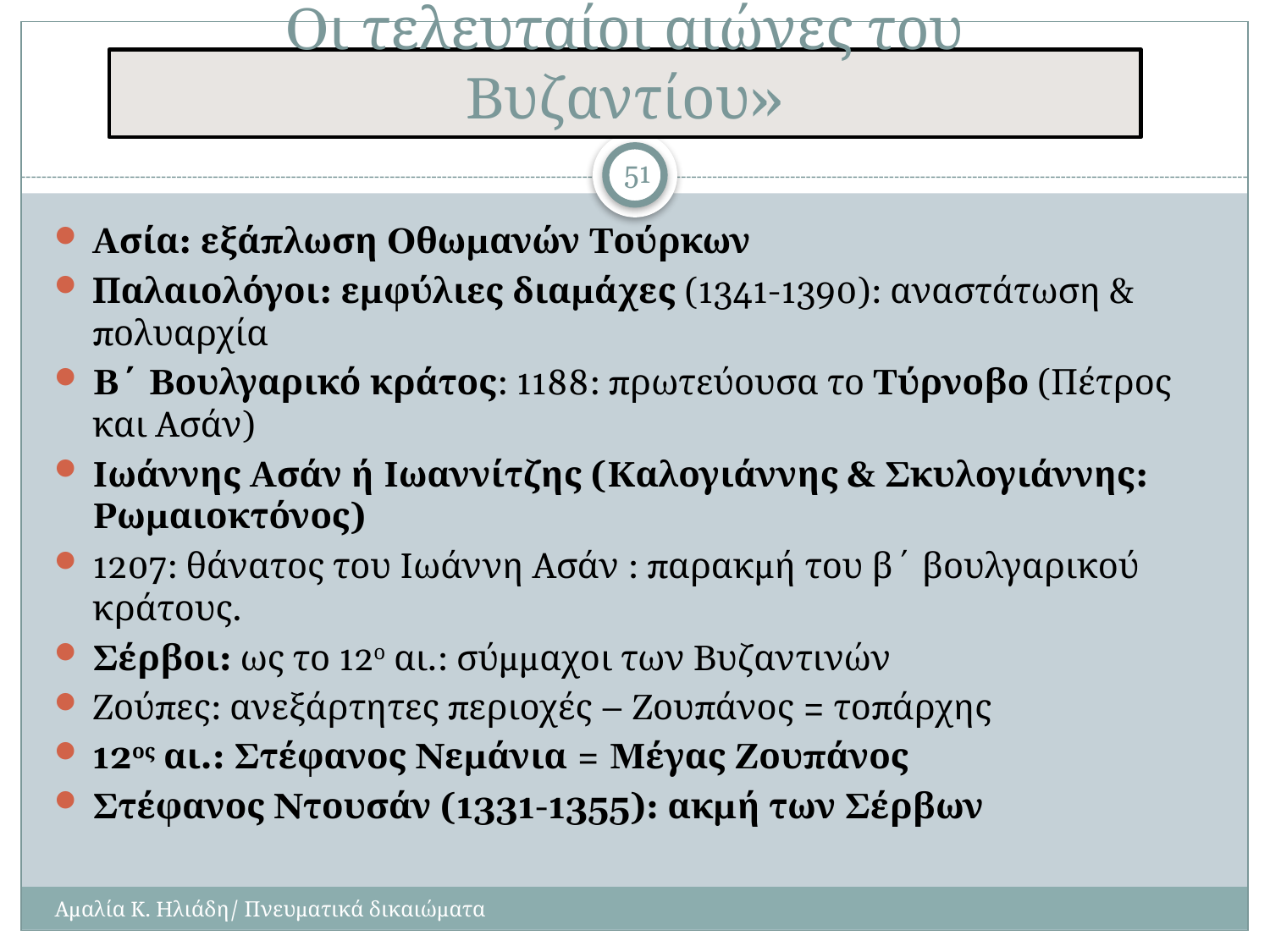

# Οι τελευταίοι αιώνες του Βυζαντίου»
51
Ασία: εξάπλωση Οθωμανών Τούρκων
Παλαιολόγοι: εμφύλιες διαμάχες (1341-1390): αναστάτωση & πολυαρχία
Β΄ Βουλγαρικό κράτος: 1188: πρωτεύουσα το Τύρνοβο (Πέτρος και Ασάν)
Ιωάννης Ασάν ή Ιωαννίτζης (Καλογιάννης & Σκυλογιάννης: Ρωμαιοκτόνος)
1207: θάνατος του Ιωάννη Ασάν : παρακμή του β΄ βουλγαρικού κράτους.
Σέρβοι: ως το 12ο αι.: σύμμαχοι των Βυζαντινών
Ζούπες: ανεξάρτητες περιοχές – Ζουπάνος = τοπάρχης
12ος αι.: Στέφανος Νεμάνια = Μέγας Ζουπάνος
Στέφανος Ντουσάν (1331-1355): ακμή των Σέρβων
Αμαλία Κ. Ηλιάδη/ Πνευματικά δικαιώματα